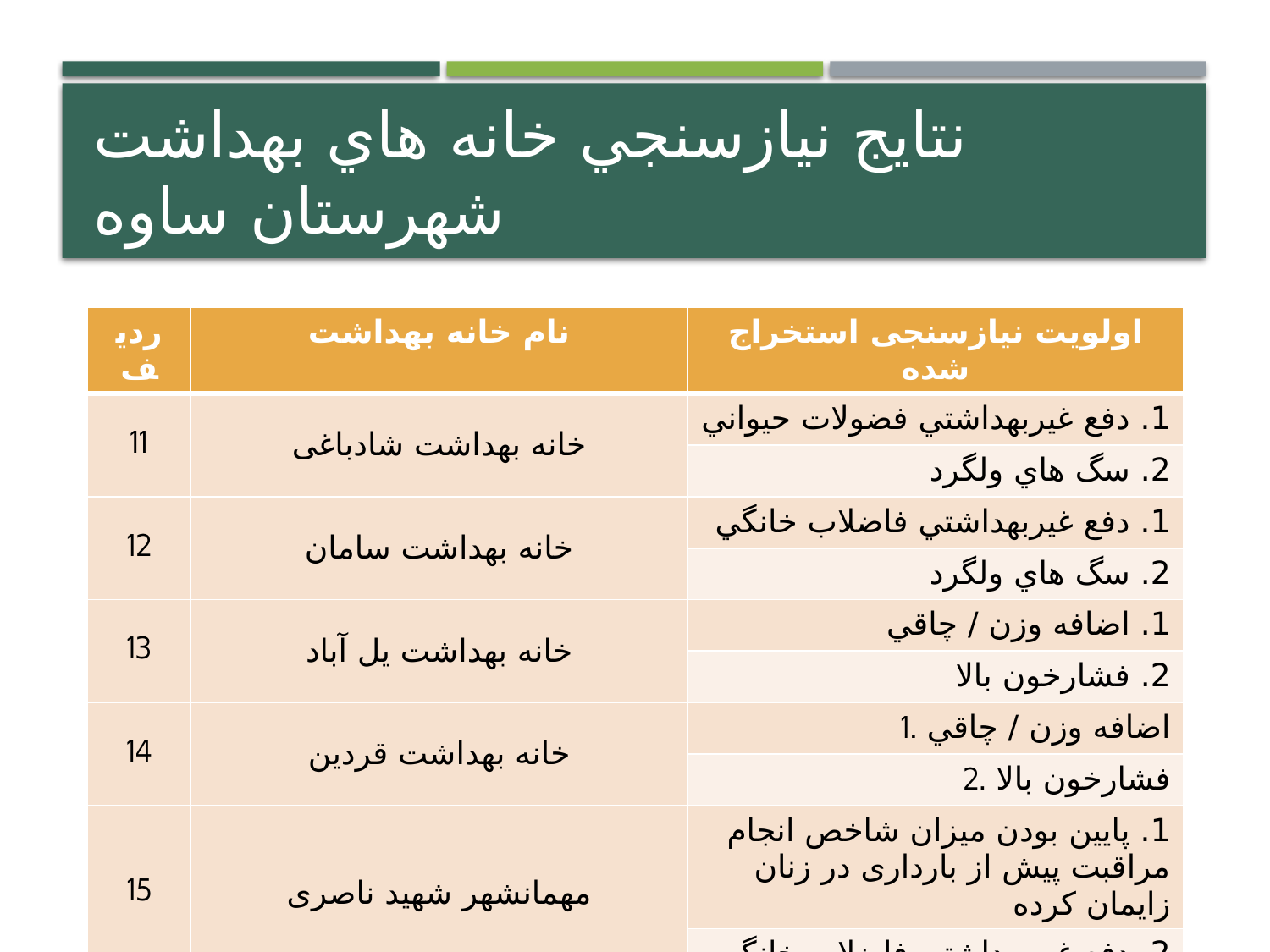

# نتايج نيازسنجي خانه هاي بهداشت شهرستان ساوه
| ردیف | نام خانه بهداشت | اولویت نیازسنجی استخراج شده |
| --- | --- | --- |
| 11 | خانه بهداشت شادباغی | 1. دفع غيربهداشتي فضولات حيواني |
|  |  | 2. سگ هاي ولگرد |
| 12 | خانه بهداشت سامان | 1. دفع غيربهداشتي فاضلاب خانگي |
|  |  | 2. سگ هاي ولگرد |
| 13 | خانه بهداشت یل آباد | 1. اضافه وزن / چاقي |
|  |  | 2. فشارخون بالا |
| 14 | خانه بهداشت قردین | 1. اضافه وزن / چاقي |
|  |  | 2. فشارخون بالا |
| 15 | مهمانشهر شهید ناصری | 1. پایین بودن میزان شاخص انجام مراقبت پیش از بارداری در زنان زایمان کرده |
|  |  | 2. دفع غیربهداشتی فاضلاب خانگی |
10